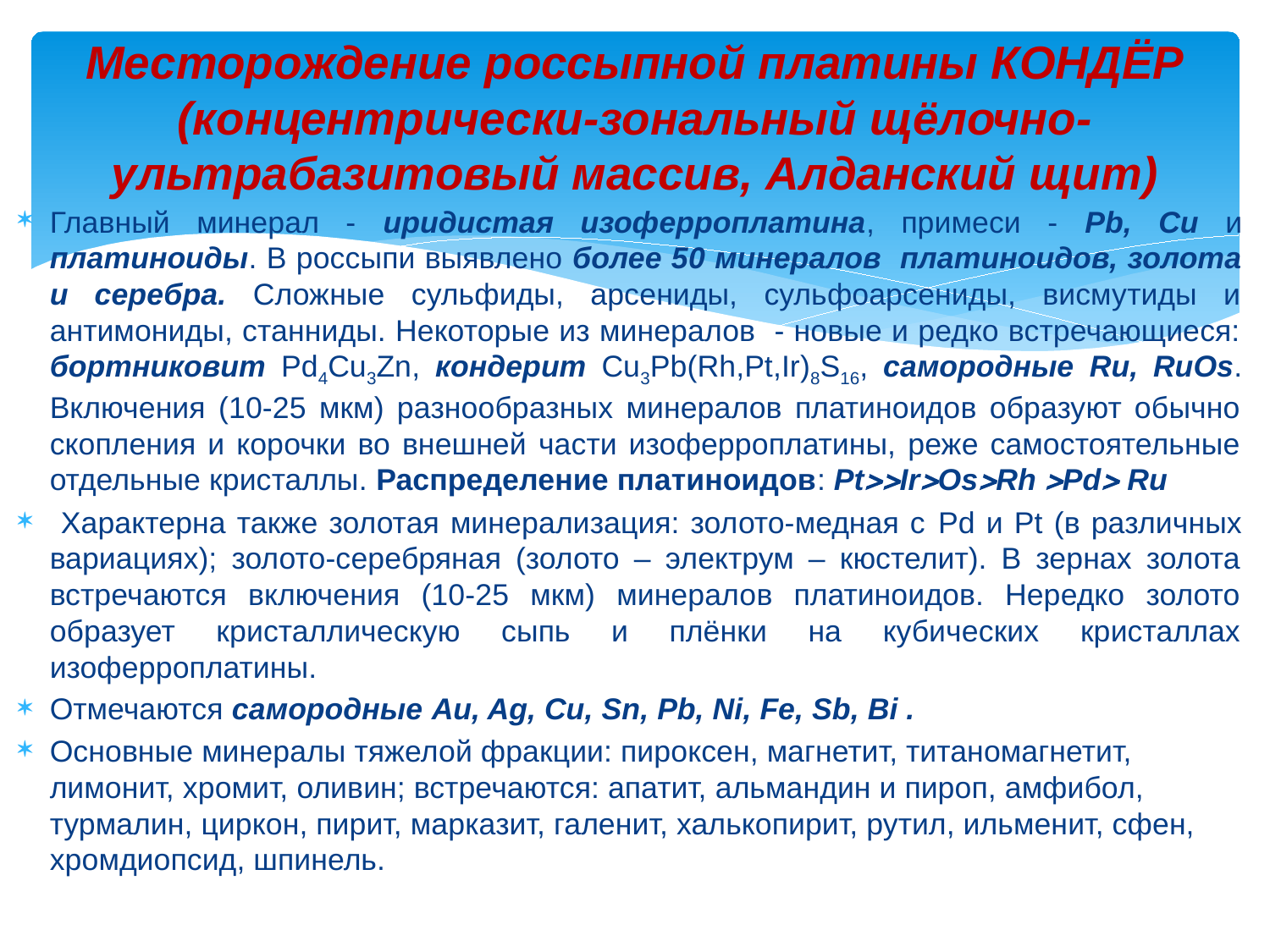

# Месторождение россыпной платины КОНДЁР (концентрически-зональный щёлочно-ультрабазитовый массив, Алданский щит)
Главный минерал - иридистая изоферроплатина, примеси - Pb, Cu и платиноиды. В россыпи выявлено более 50 минералов  платиноидов, золота и серебра. Сложные сульфиды, арсениды, сульфоарсениды, висмутиды и антимониды, станниды. Некоторые из минералов  - новые и редко встречающиеся: бортниковит Pd4Cu3Zn, кондерит Cu3Pb(Rh,Pt,Ir)8S16, самородные Ru, RuOs. Включения (10-25 мкм) разнообразных минералов платиноидов образуют обычно скопления и корочки во внешней части изоферроплатины, реже самостоятельные отдельные кристаллы. Распределение платиноидов: Pt>>Ir>Os>Rh >Pd> Ru
 Характерна также золотая минерализация: золото-медная с Pd и Pt (в различных вариациях); золото-серебряная (золото – электрум – кюстелит). В зернах золота встречаются включения (10-25 мкм) минералов платиноидов. Нередко золото образует кристаллическую сыпь и плёнки на кубических кристаллах изоферроплатины.
Отмечаются самородные Au, Ag, Cu, Sn, Pb, Ni, Fe, Sb, Bi .
Основные минералы тяжелой фракции: пироксен, магнетит, титаномагнетит, лимонит, хромит, оливин; встречаются: апатит, альмандин и пироп, амфибол, турмалин, циркон, пирит, марказит, галенит, халькопирит, рутил, ильменит, сфен, хромдиопсид, шпинель.